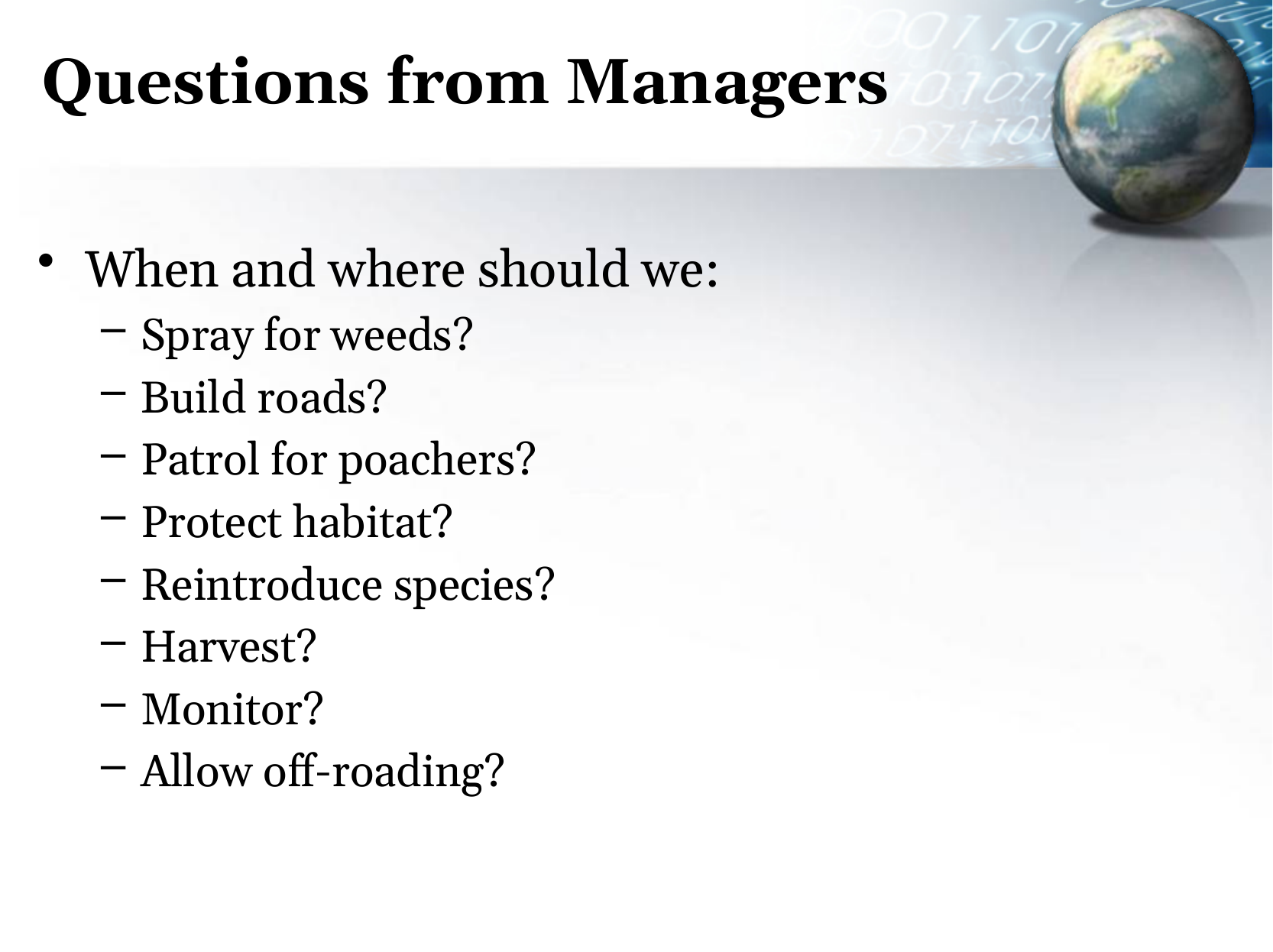

# Questions from Managers
When and where should we:
Spray for weeds?
Build roads?
Patrol for poachers?
Protect habitat?
Reintroduce species?
Harvest?
Monitor?
Allow off-roading?